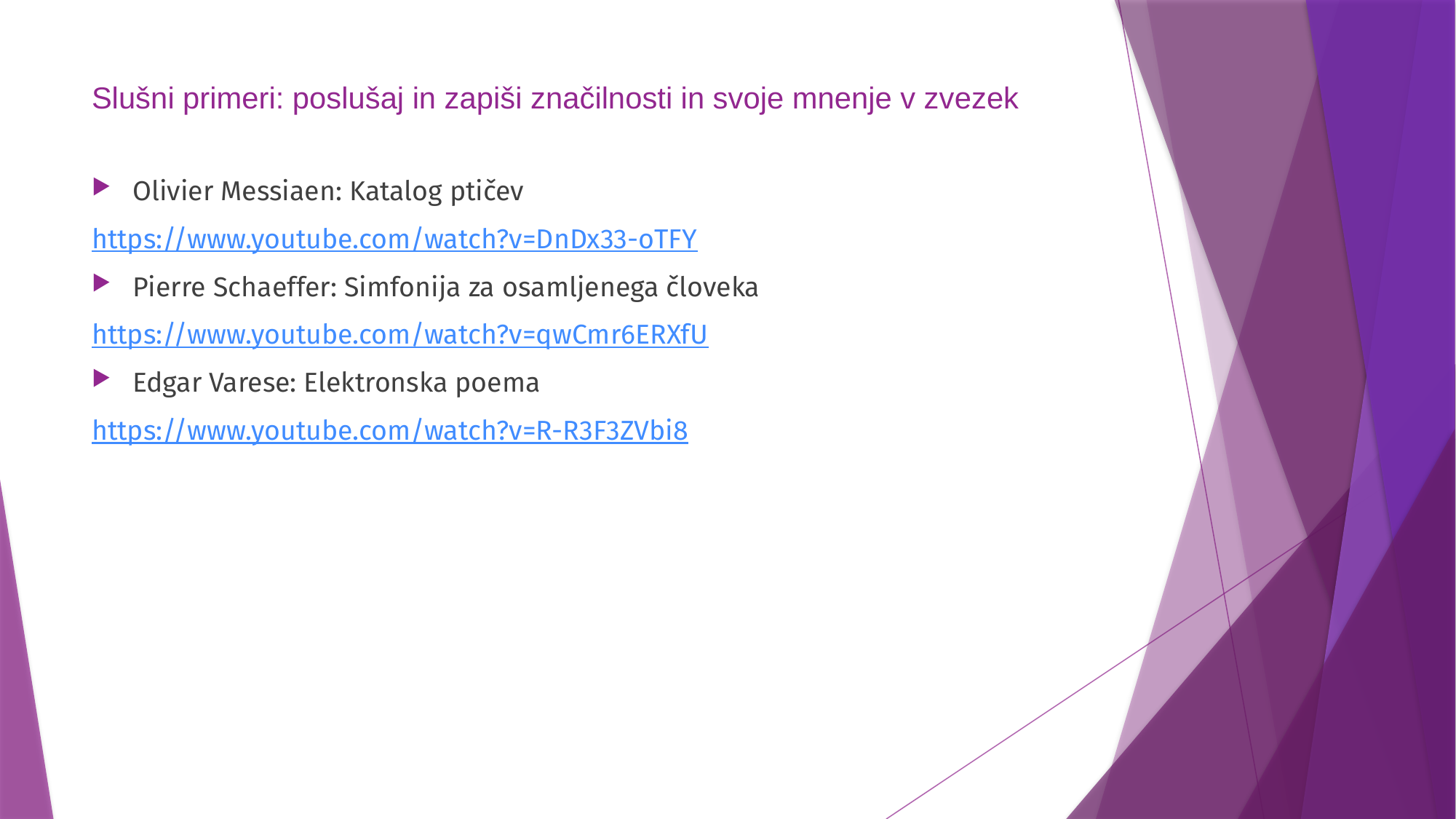

# Slušni primeri: poslušaj in zapiši značilnosti in svoje mnenje v zvezek
Olivier Messiaen: Katalog ptičev
https://www.youtube.com/watch?v=DnDx33-oTFY
Pierre Schaeffer: Simfonija za osamljenega človeka
https://www.youtube.com/watch?v=qwCmr6ERXfU
Edgar Varese: Elektronska poema
https://www.youtube.com/watch?v=R-R3F3ZVbi8